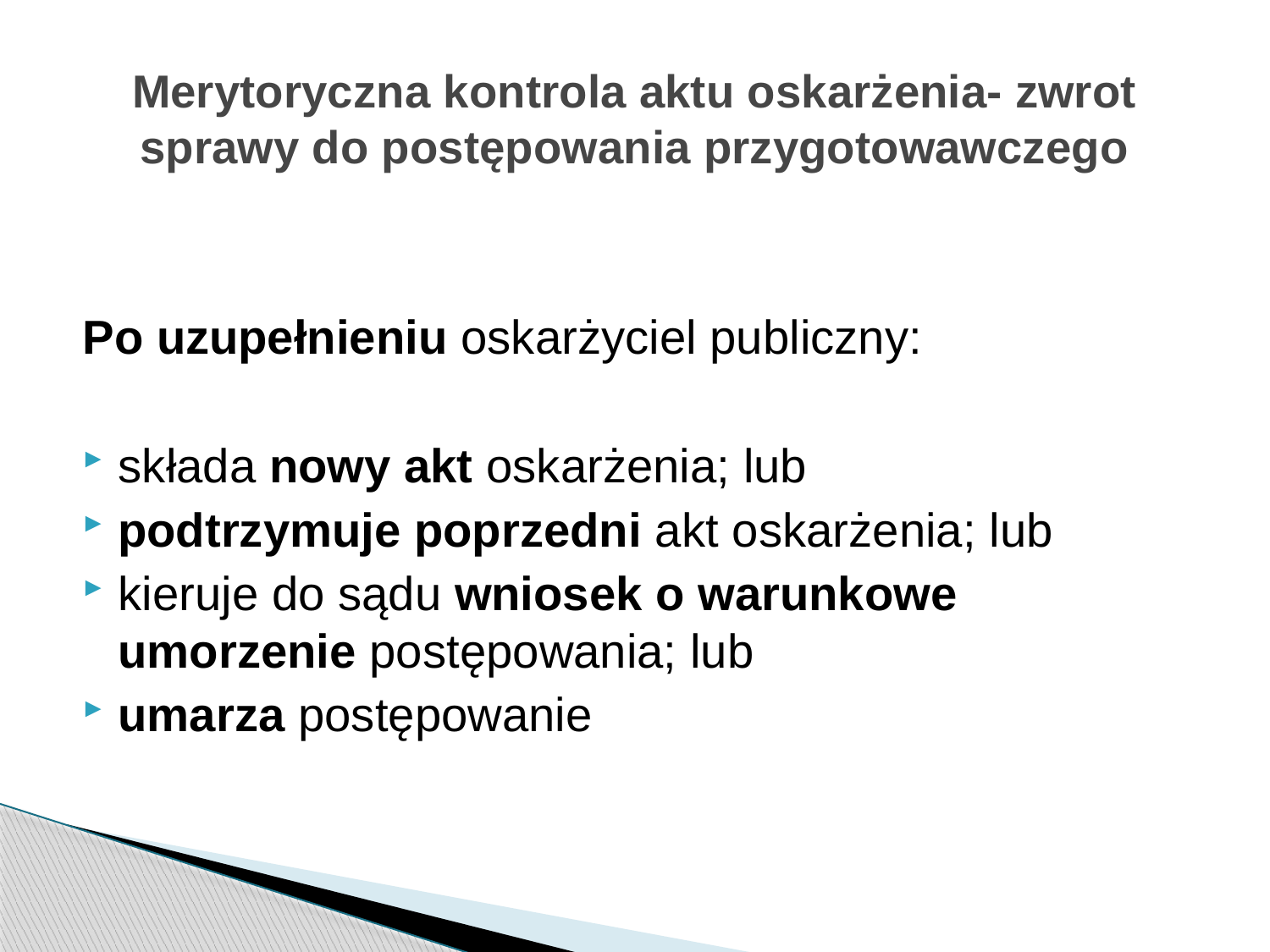

# Merytoryczna kontrola aktu oskarżenia- zwrot sprawy do postępowania przygotowawczego

Po uzupełnieniu oskarżyciel publiczny:

składa nowy akt oskarżenia; lub
podtrzymuje poprzedni akt oskarżenia; lub
kieruje do sądu wniosek o warunkowe umorzenie postępowania; lub
umarza postępowanie